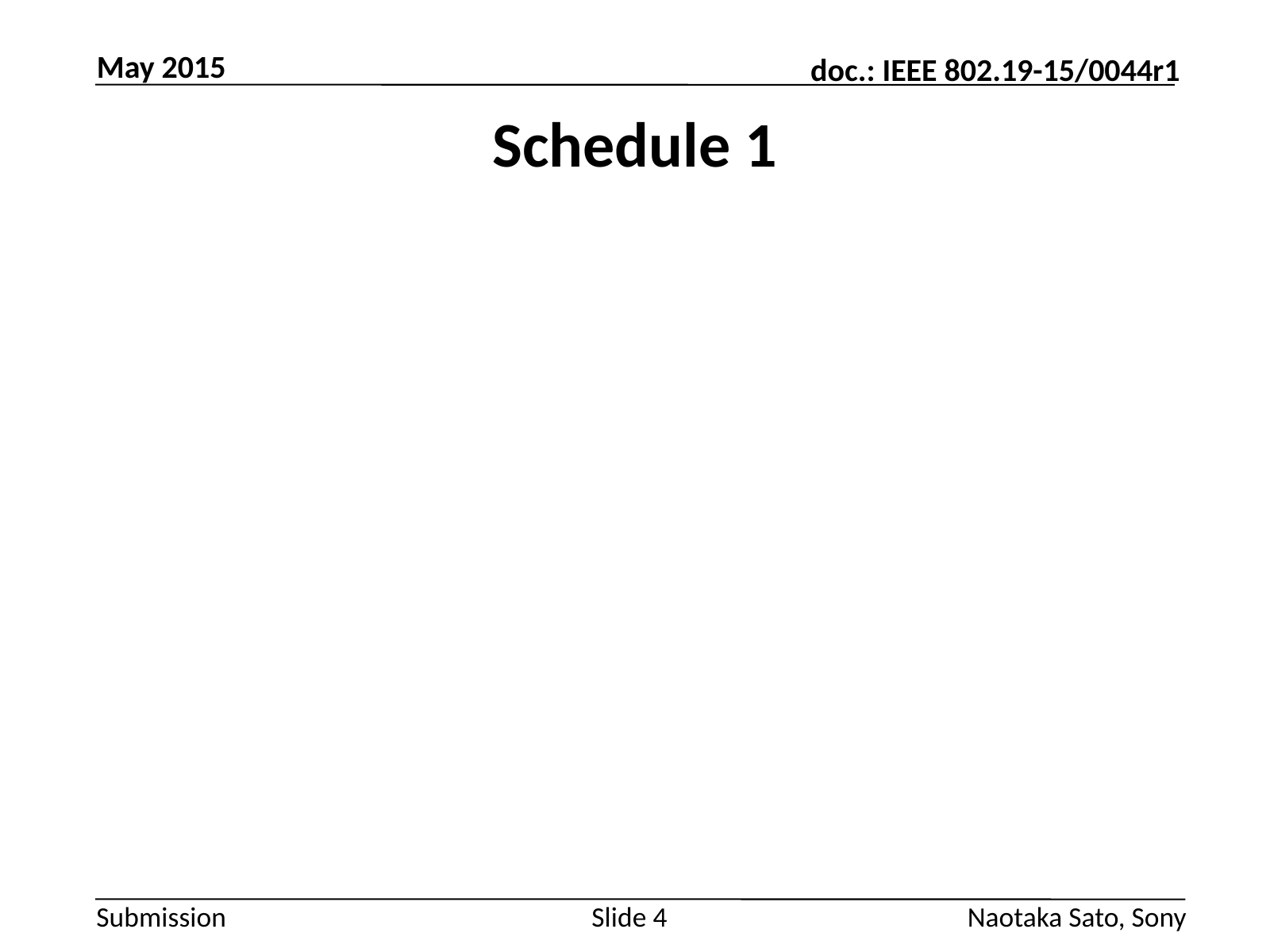

May 2015
# Schedule 1

Slide 4
Naotaka Sato, Sony